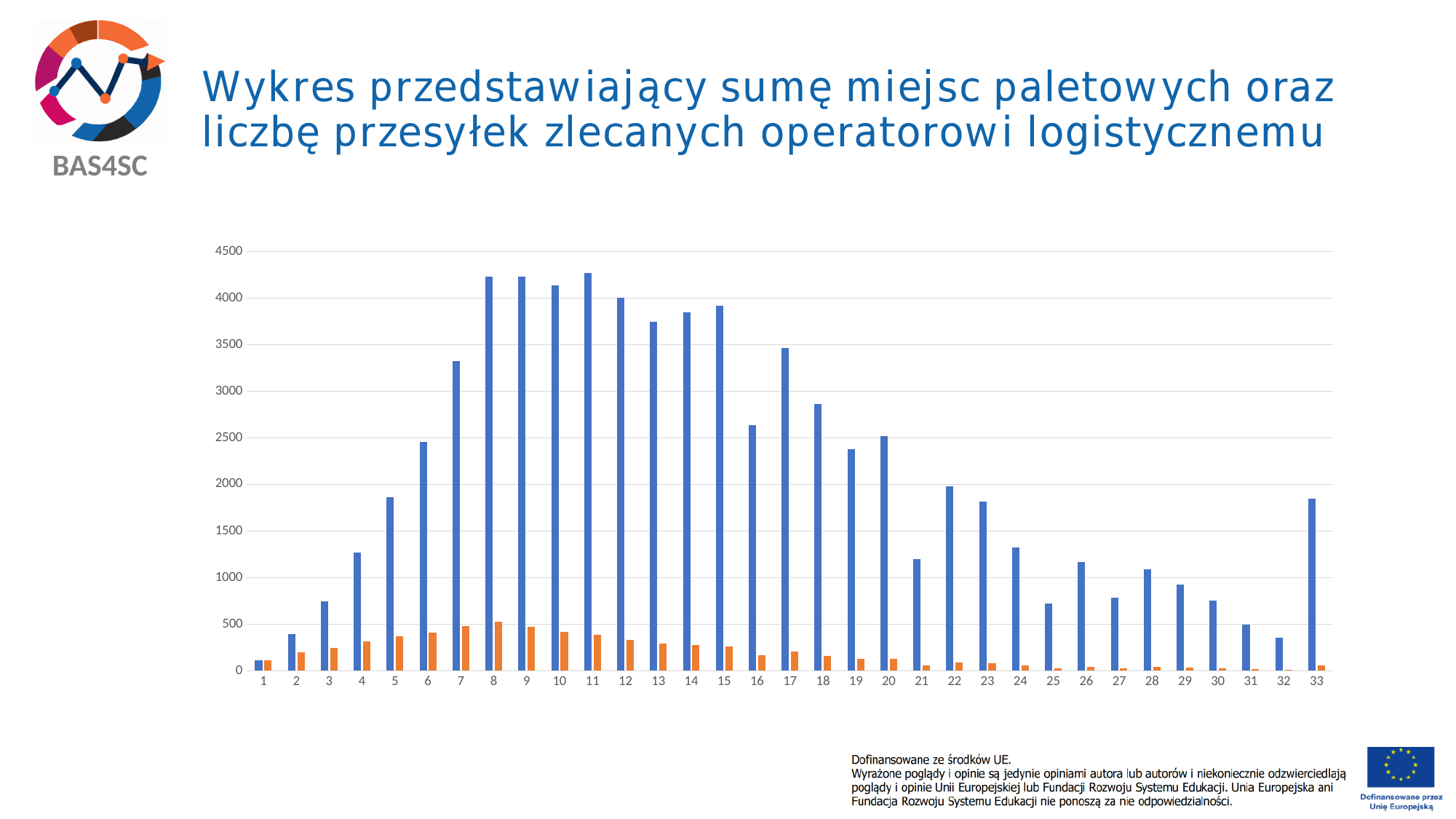

# Wykres przedstawiający sumę miejsc paletowych oraz liczbę przesyłek zlecanych operatorowi logistycznemu

### Chart

| Category |  Suma MP | Liczba przesyłek |
|---|---|---|
| 1 | 115.0 | 115.0 |
| 2 | 392.0 | 196.0 |
| 3 | 744.0 | 248.0 |
| 4 | 1272.0 | 318.0 |
| 5 | 1865.0 | 373.0 |
| 6 | 2460.0 | 410.0 |
| 7 | 3325.0 | 475.0 |
| 8 | 4232.0 | 529.0 |
| 9 | 4230.0 | 470.0 |
| 10 | 4140.0 | 414.0 |
| 11 | 4268.0 | 388.0 |
| 12 | 4008.0 | 334.0 |
| 13 | 3744.0 | 288.0 |
| 14 | 3850.0 | 275.0 |
| 15 | 3915.0 | 261.0 |
| 16 | 2640.0 | 165.0 |
| 17 | 3468.0 | 204.0 |
| 18 | 2862.0 | 159.0 |
| 19 | 2375.0 | 125.0 |
| 20 | 2520.0 | 126.0 |
| 21 | 1197.0 | 57.0 |
| 22 | 1980.0 | 90.0 |
| 23 | 1817.0 | 79.0 |
| 24 | 1320.0 | 55.0 |
| 25 | 725.0 | 29.0 |
| 26 | 1170.0 | 45.0 |
| 27 | 783.0 | 29.0 |
| 28 | 1092.0 | 39.0 |
| 29 | 928.0 | 32.0 |
| 30 | 750.0 | 25.0 |
| 31 | 496.0 | 16.0 |
| 32 | 352.0 | 11.0 |
| 33 | 1848.0 | 56.0 |